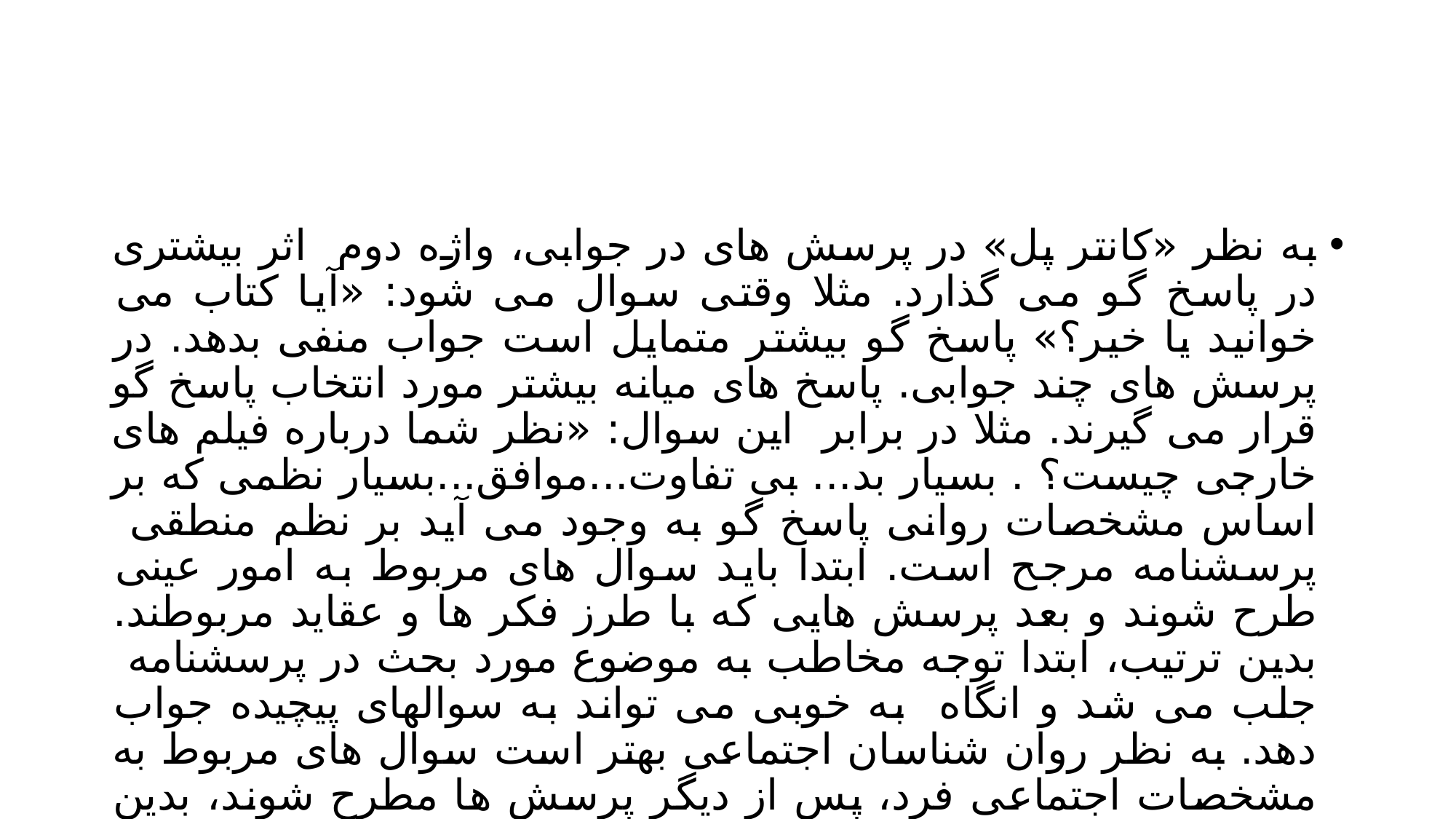

#
به نظر «کانتر پل» در پرسش های در جوابی، واژه دوم  اثر بیشتری در پاسخ گو می گذارد. مثلا وقتی سوال می شود: «آیا کتاب می خوانید یا خیر؟» پاسخ گو بیشتر متمایل است جواب منفی بدهد. در پرسش های چند جوابی. پاسخ های میانه بیشتر مورد انتخاب پاسخ گو قرار می گیرند. مثلا در برابر  این سوال: «نظر شما درباره فیلم های خارجی چیست؟ . بسیار بد... بی تفاوت...موافق...بسیار نظمی که بر اساس مشخصات روانی پاسخ گو به وجود می آید بر نظم منطقی  پرسشنامه مرجح است. ابتدا باید سوال های مربوط به امور عینی طرح شوند و بعد پرسش هایی که با طرز فکر ها و عقاید مربوطند. بدین ترتیب، ابتدا توجه مخاطب به موضوع مورد بحث در پرسشنامه  جلب می شد و انگاه  به خوبی می تواند به سوالهای پیچیده جواب دهد. به نظر روان شناسان اجتماعی بهتر است سوال های مربوط به مشخصات اجتماعی فرد، پس از دیگر پرسش ها مطرح شوند، بدین ترتیب می توان از رسمیت و تصنع پرسشنامه کاست.